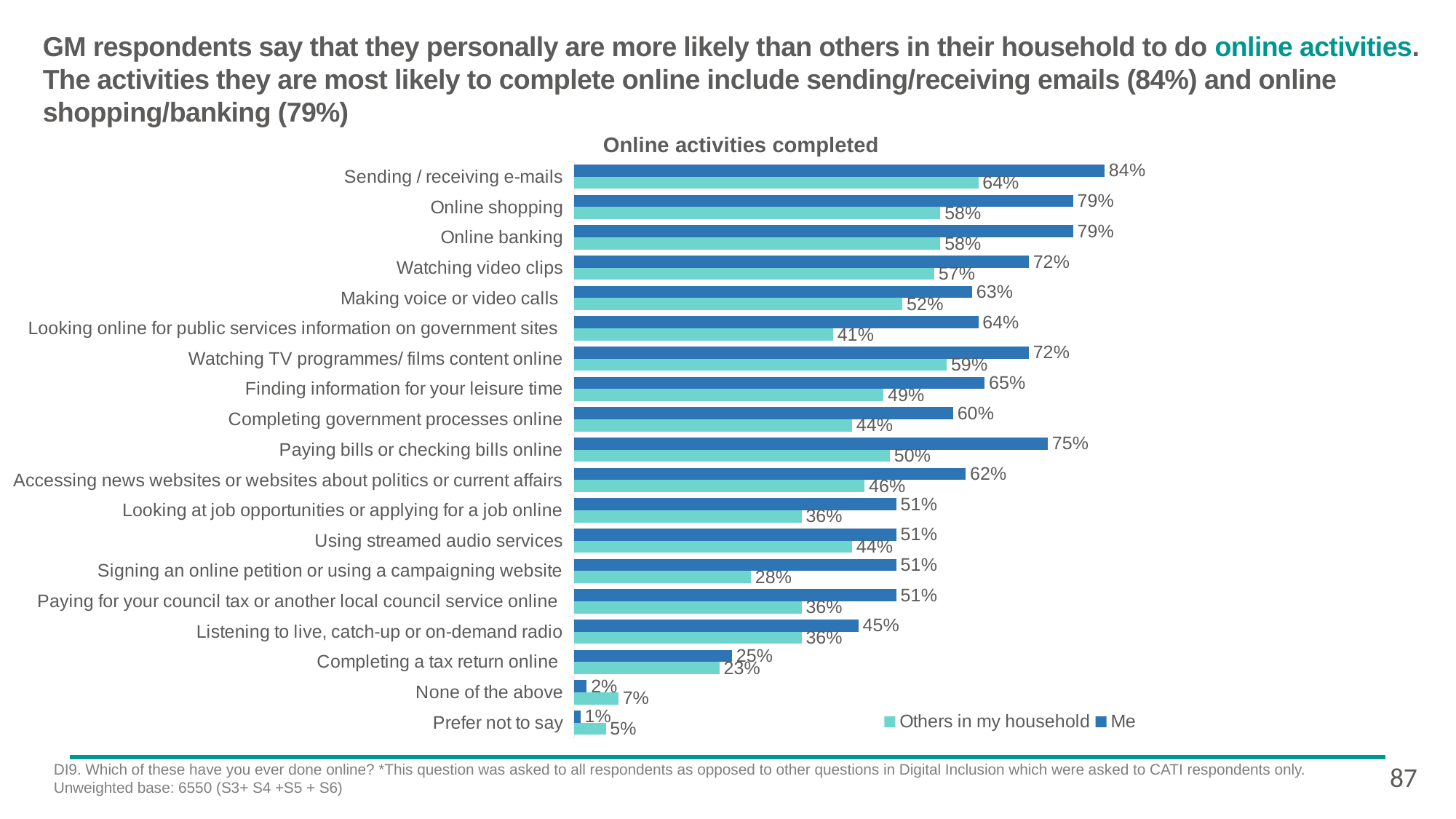

# GM respondents say that they personally are more likely than others in their household to do online activities. The activities they are most likely to complete online include sending/receiving emails (84%) and online shopping/banking (79%)
Online activities completed

### Chart

| Category | Me | Others in my household |
|---|---|---|
| Sending / receiving e-mails | 0.84 | 0.64 |
| Online shopping | 0.79 | 0.58 |
| Online banking | 0.79 | 0.58 |
| Watching video clips | 0.72 | 0.57 |
| Making voice or video calls  | 0.63 | 0.52 |
| Looking online for public services information on government sites  | 0.64 | 0.41 |
| Watching TV programmes/ films content online | 0.72 | 0.59 |
| Finding information for your leisure time | 0.65 | 0.49 |
| Completing government processes online | 0.6 | 0.44 |
| Paying bills or checking bills online | 0.75 | 0.5 |
| Accessing news websites or websites about politics or current affairs | 0.62 | 0.46 |
| Looking at job opportunities or applying for a job online | 0.51 | 0.36 |
| Using streamed audio services | 0.51 | 0.44 |
| Signing an online petition or using a campaigning website | 0.51 | 0.28 |
| Paying for your council tax or another local council service online  | 0.51 | 0.36 |
| Listening to live, catch-up or on-demand radio | 0.45 | 0.36 |
| Completing a tax return online  | 0.25 | 0.23 |
| None of the above | 0.02 | 0.07 |
| Prefer not to say | 0.01 | 0.05 |
DI9. Which of these have you ever done online? *This question was asked to all respondents as opposed to other questions in Digital Inclusion which were asked to CATI respondents only.
Unweighted base: 6550 (S3+ S4 +S5 + S6)
87